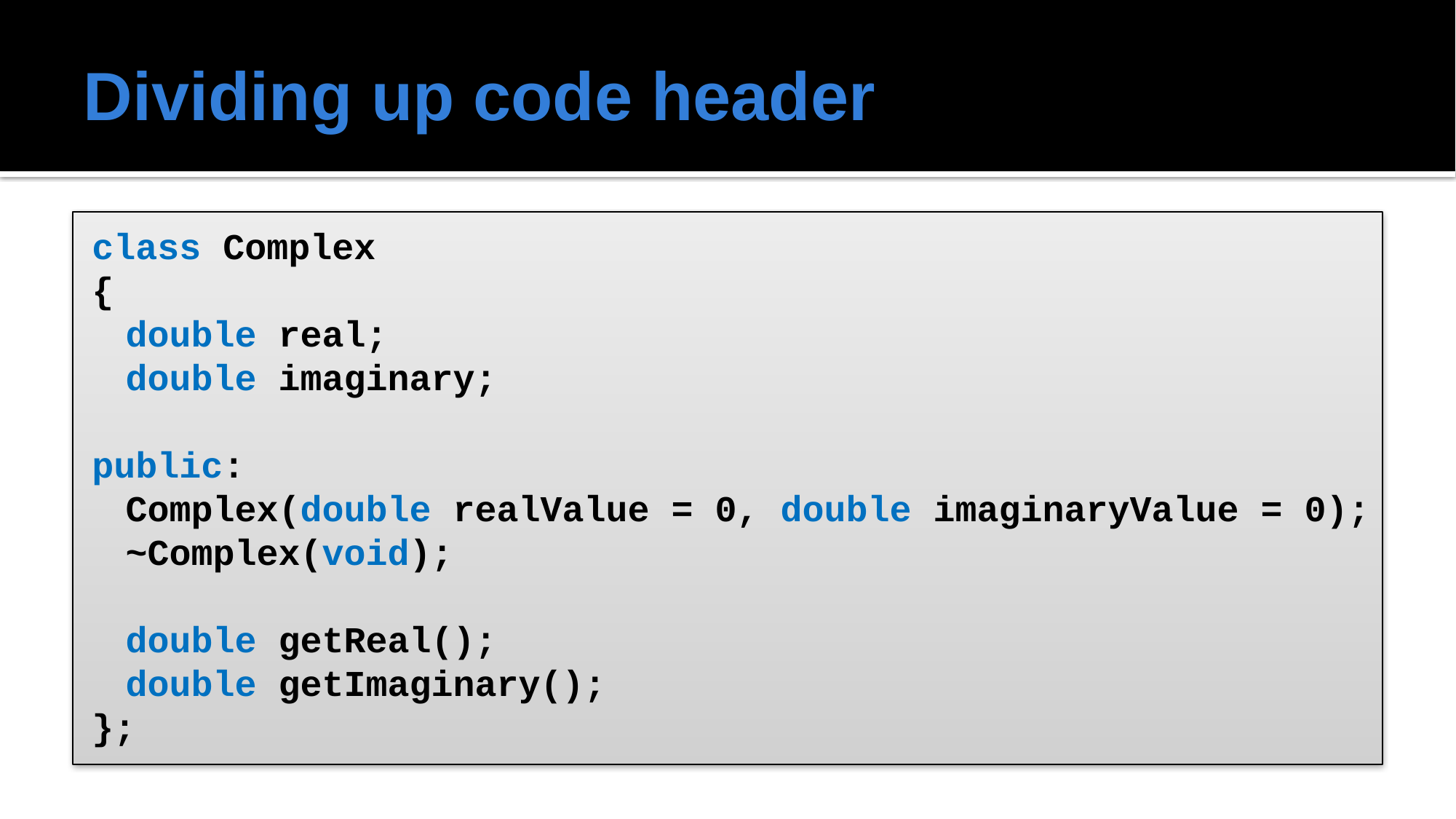

# Dividing up code header
class Complex
{
	double real;
	double imaginary;

public:
	Complex(double realValue = 0, double imaginaryValue = 0);
	~Complex(void);

	double getReal();
	double getImaginary();
};